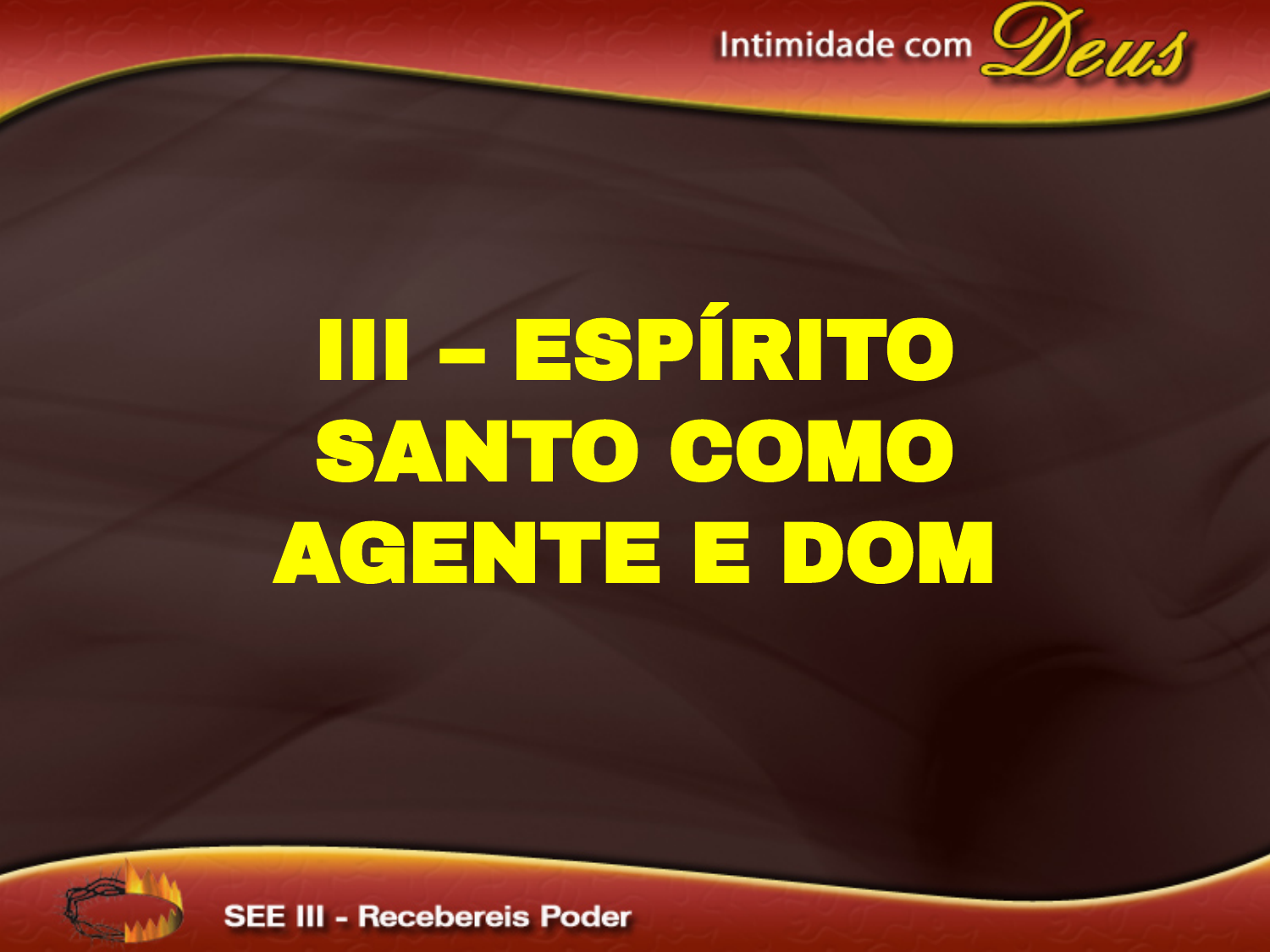

III – Espírito Santo como agente e dom